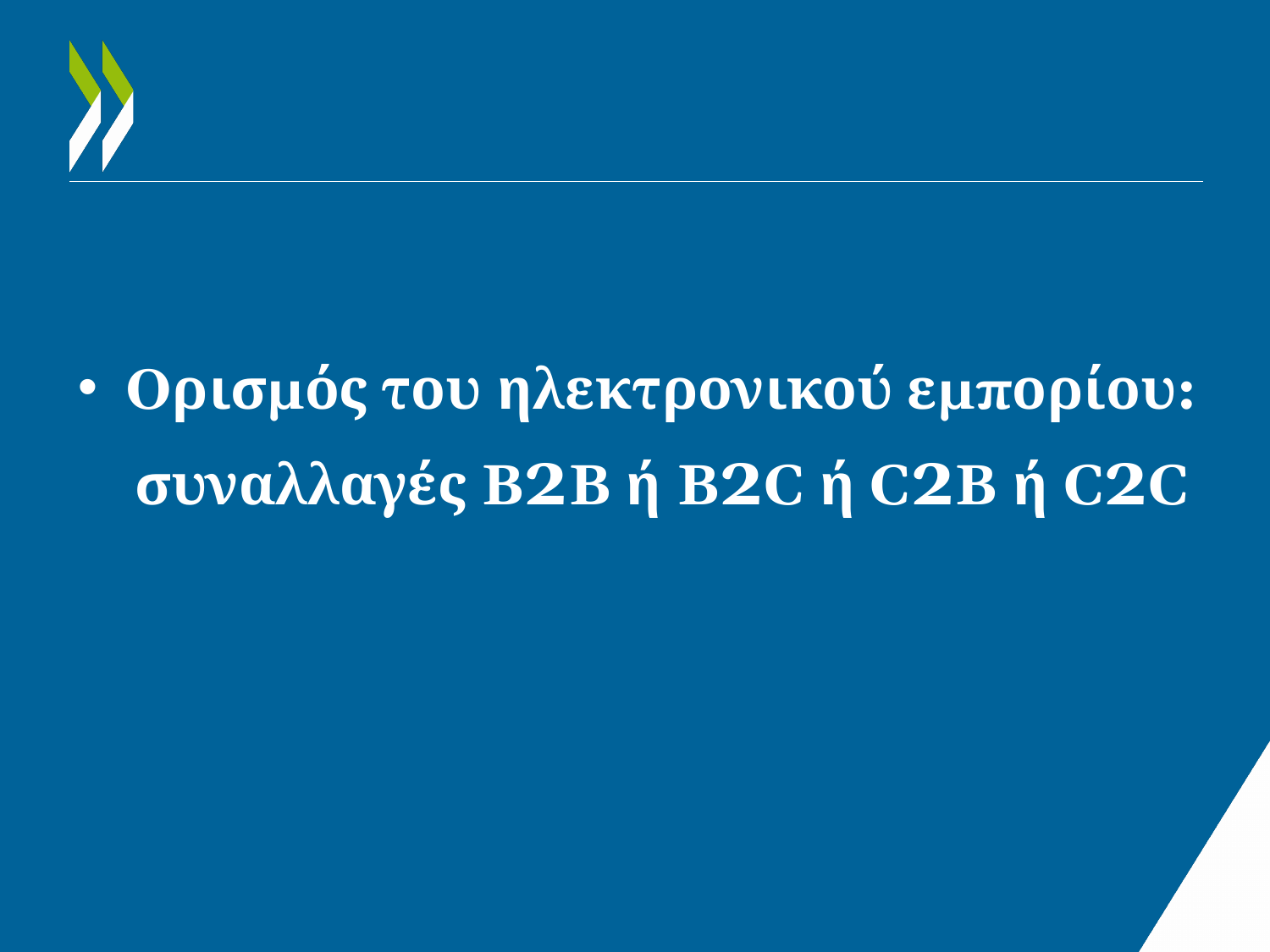

Ορισμός του ηλεκτρονικού εμπορίου:
    συναλλαγές Β2Β ή Β2C ή C2B ή C2C